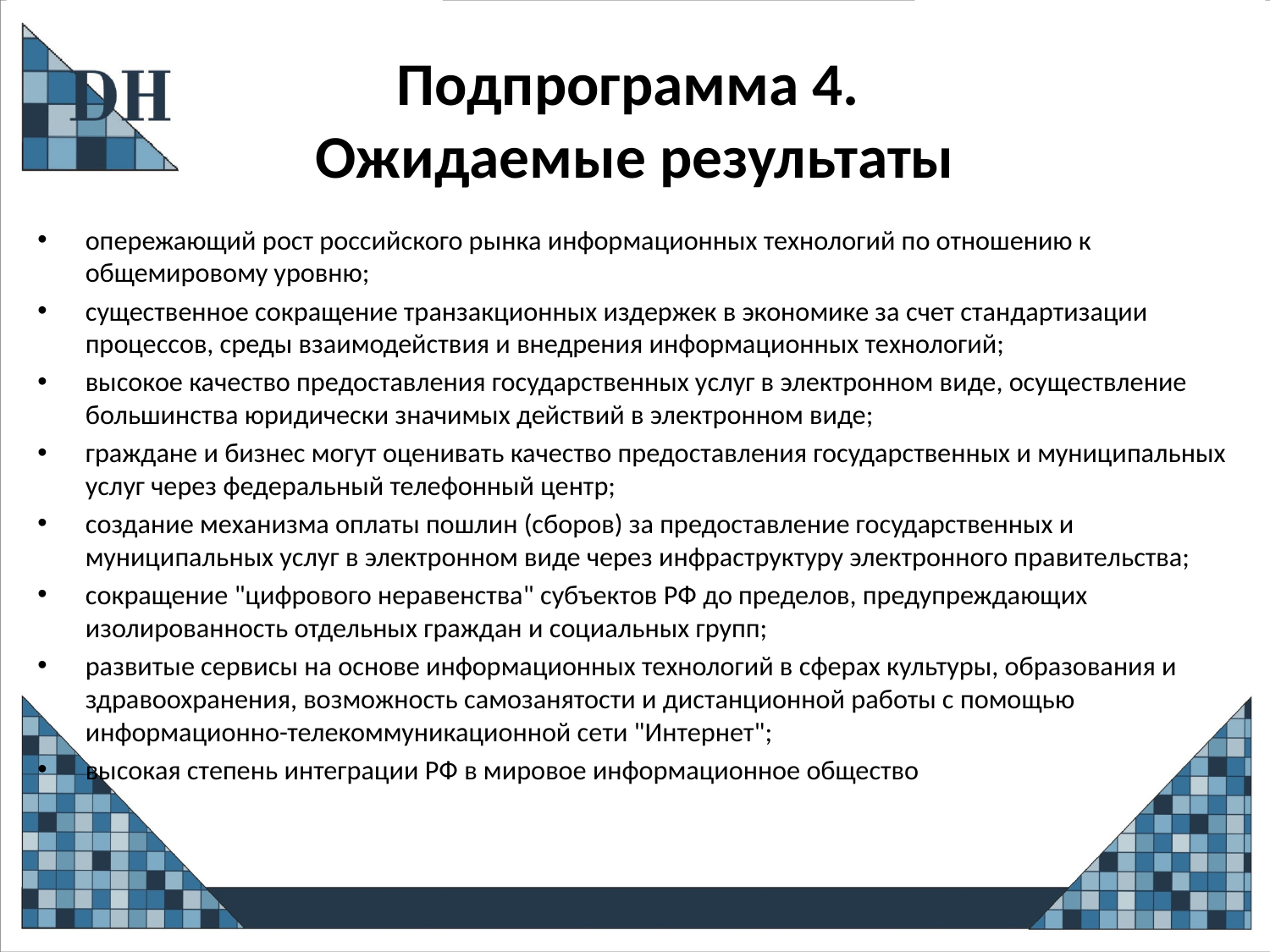

# Подпрограмма 4. Ожидаемые результаты
опережающий рост российского рынка информационных технологий по отношению к общемировому уровню;
существенное сокращение транзакционных издержек в экономике за счет стандартизации процессов, среды взаимодействия и внедрения информационных технологий;
высокое качество предоставления государственных услуг в электронном виде, осуществление большинства юридически значимых действий в электронном виде;
граждане и бизнес могут оценивать качество предоставления государственных и муниципальных услуг через федеральный телефонный центр;
создание механизма оплаты пошлин (сборов) за предоставление государственных и муниципальных услуг в электронном виде через инфраструктуру электронного правительства;
сокращение "цифрового неравенства" субъектов РФ до пределов, предупреждающих изолированность отдельных граждан и социальных групп;
развитые сервисы на основе информационных технологий в сферах культуры, образования и здравоохранения, возможность самозанятости и дистанционной работы с помощью информационно-телекоммуникационной сети "Интернет";
высокая степень интеграции РФ в мировое информационное общество